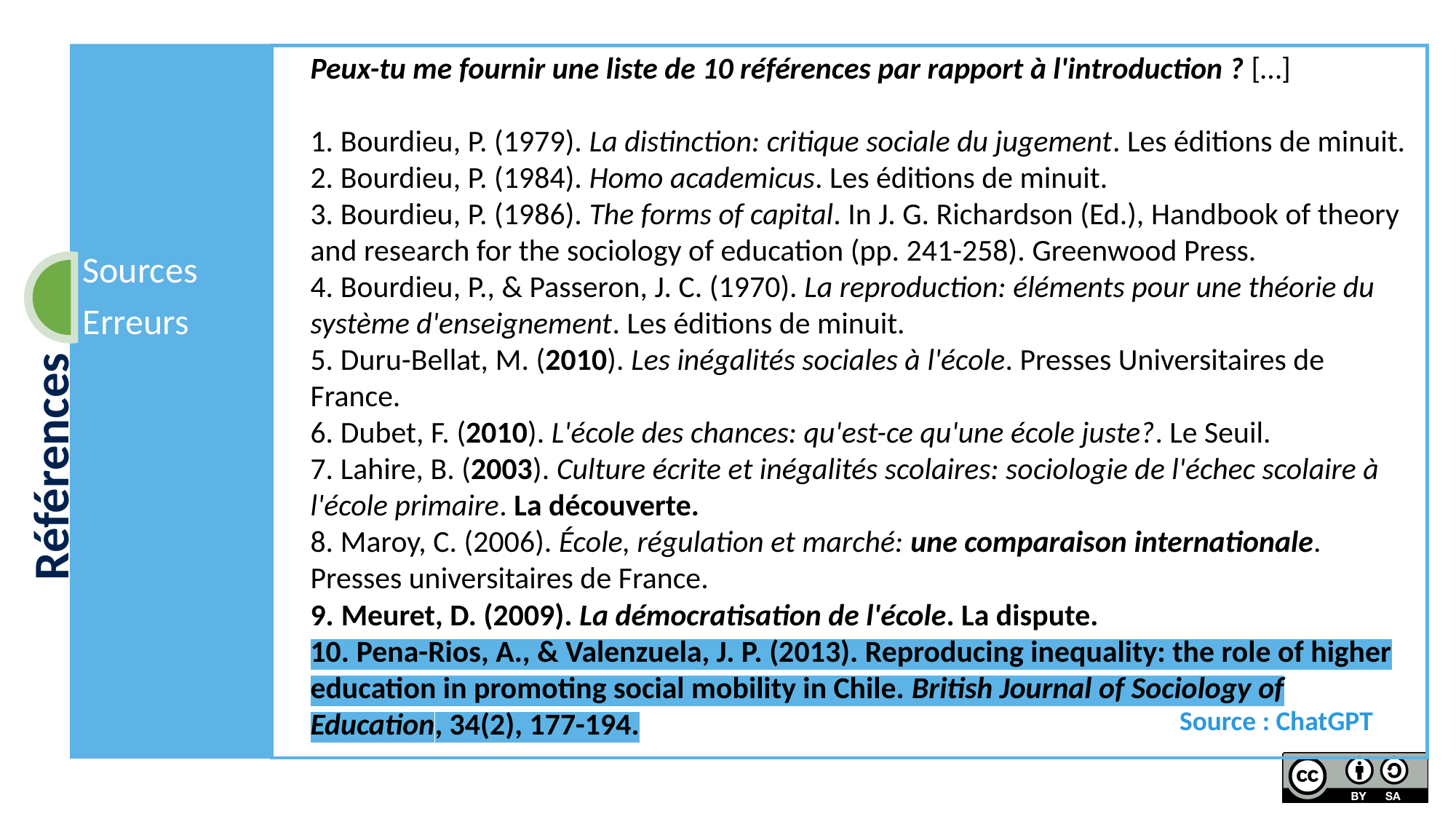

Peux-tu me fournir une liste de 10 références par rapport à l'introduction ? […]

 Bourdieu, P. (1979). La distinction: critique sociale du jugement. Les éditions de minuit.
 Bourdieu, P. (1984). Homo academicus. Les éditions de minuit.
 Bourdieu, P. (1986). The forms of capital. In J. G. Richardson (Ed.), Handbook of theory and research for the sociology of education (pp. 241-258). Greenwood Press.
 Bourdieu, P., & Passeron, J. C. (1970). La reproduction: éléments pour une théorie du système d'enseignement. Les éditions de minuit.
 Duru-Bellat, M. (2010). Les inégalités sociales à l'école. Presses Universitaires de France.
 Dubet, F. (2010). L'école des chances: qu'est-ce qu'une école juste?. Le Seuil.
 Lahire, B. (2003). Culture écrite et inégalités scolaires: sociologie de l'échec scolaire à l'école primaire. La découverte.
 Maroy, C. (2006). École, régulation et marché: une comparaison internationale. Presses universitaires de France.
 Meuret, D. (2009). La démocratisation de l'école. La dispute.
 Pena-Rios, A., & Valenzuela, J. P. (2013). Reproducing inequality: the role of higher education in promoting social mobility in Chile. British Journal of Sociology of Education, 34(2), 177-194.

Références
Sources
Erreurs
Source : ChatGPT